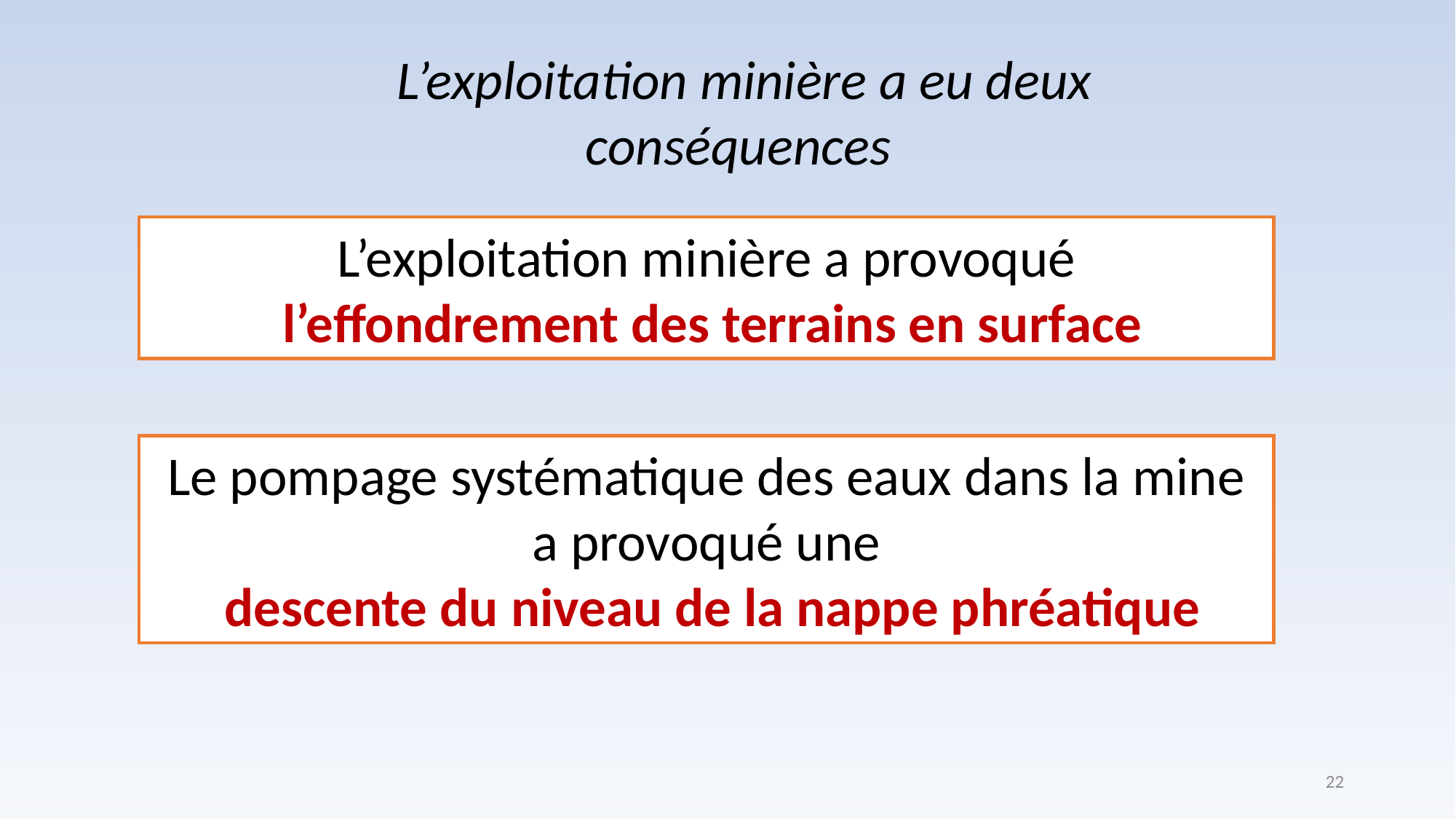

L’exploitation minière a eu deux conséquences
L’exploitation minière a provoqué
 l’effondrement des terrains en surface
Le pompage systématique des eaux dans la mine a provoqué une
 descente du niveau de la nappe phréatique
22